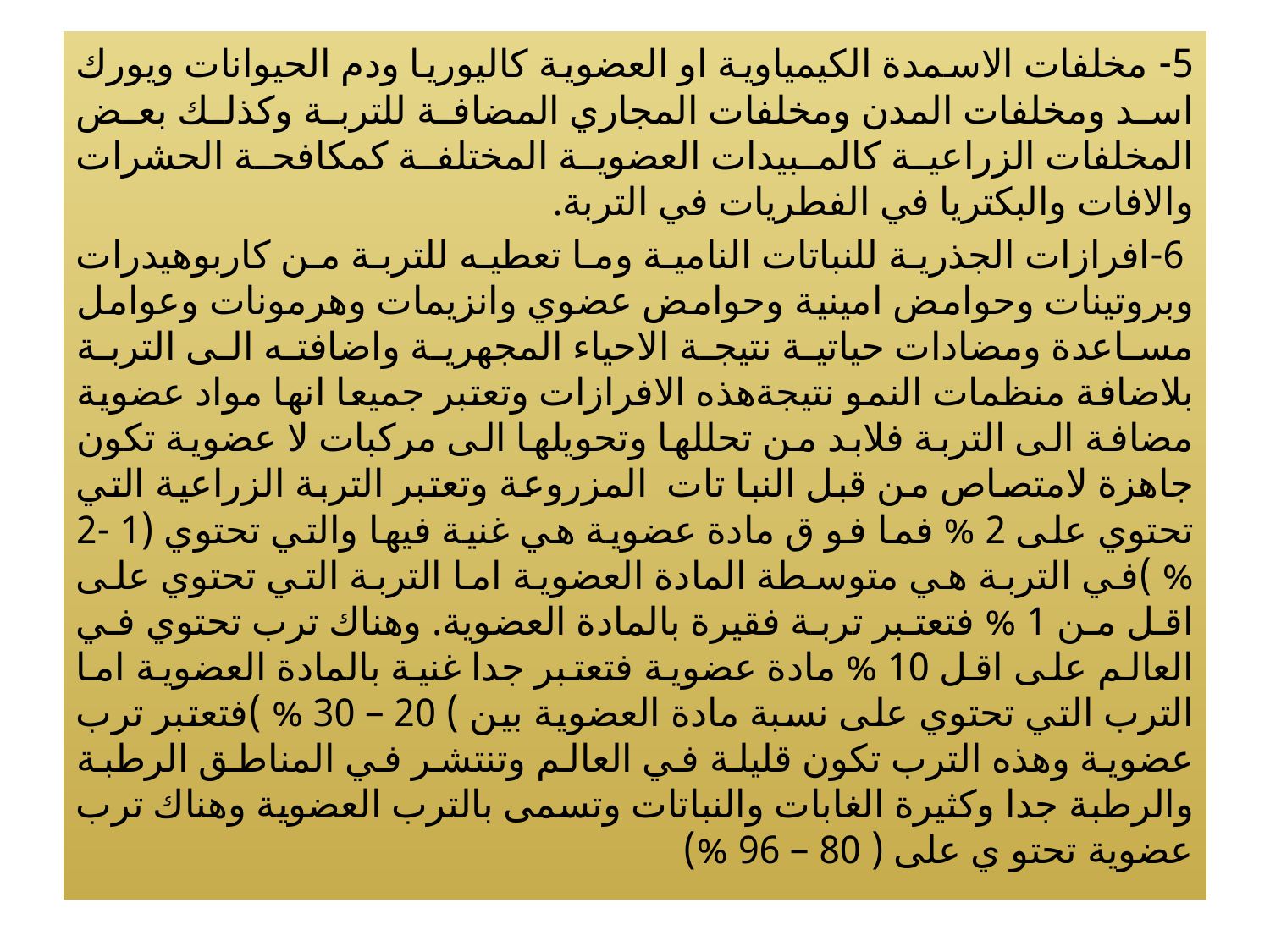

#
5- مخلفات الاسمدة الكيمياوية او العضوية كاليوريا ودم الحيوانات ويورك اسد ومخلفات المدن ومخلفات المجاري المضافة للتربة وكذلك بعض المخلفات الزراعية كالمبيدات العضوية المختلفة كمكافحة الحشرات والافات والبكتريا في الفطريات في التربة.
 6-افرازات الجذرية للنباتات النامية وما تعطيه للتربة من كاربوهيدرات وبروتينات وحوامض امينية وحوامض عضوي وانزيمات وهرمونات وعوامل مساعدة ومضادات حياتية نتيجة الاحياء المجهرية واضافته الى التربة بلاضافة منظمات النمو نتيجةهذه الافرازات وتعتبر جميعا انها مواد عضوية مضافة الى التربة فلابد من تحللها وتحويلها الى مركبات لا عضوية تكون جاهزة لامتصاص من قبل النبا تات  المزروعة وتعتبر التربة الزراعية التي تحتوي على 2 % فما فو ق مادة عضوية هي غنية فيها والتي تحتوي (1 -2 % )في التربة هي متوسطة المادة العضوية اما التربة التي تحتوي على اقل من 1 % فتعتبر تربة فقيرة بالمادة العضوية. وهناك ترب تحتوي في العالم على اقل 10 % مادة عضوية فتعتبر جدا غنية بالمادة العضوية اما الترب التي تحتوي على نسبة مادة العضوية بين ) 20 – 30 % )فتعتبر ترب عضوية وهذه الترب تكون قليلة في العالم وتنتشر في المناطق الرطبة والرطبة جدا وكثيرة الغابات والنباتات وتسمى بالترب العضوية وهناك ترب عضوية تحتو ي على ( 80 – 96 %)